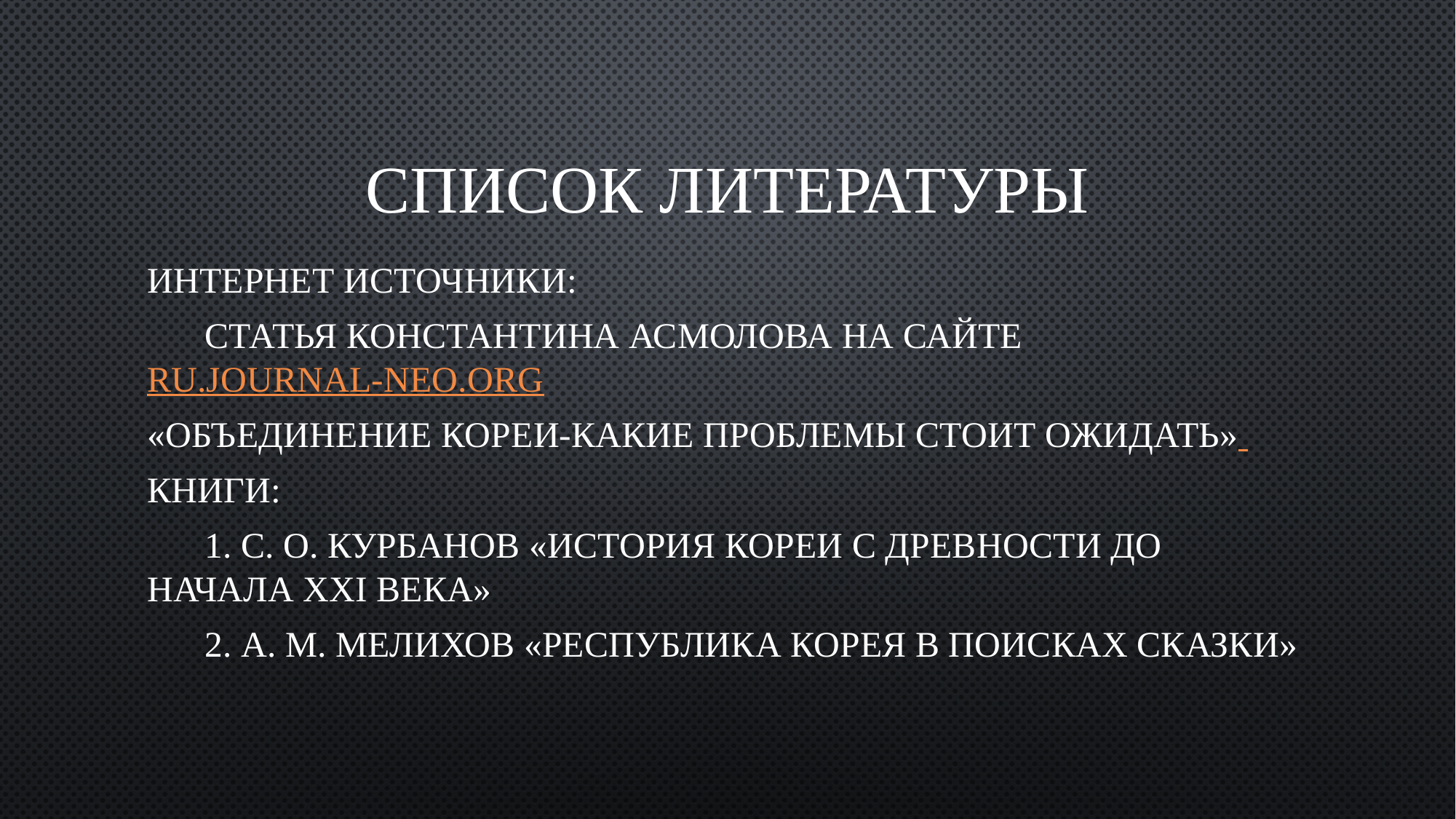

# Список литературы
Интернет источники:
	Статья Константина Асмолова на сайте ru.journal-neo.org
«Объединение Кореи-какие проблемы стоит ожидать»
Книги:
	1. С. О. Курбанов «История Кореи с древности до начала XXI века»
	2. А. М. Мелихов «Республика Корея в поисках сказки»